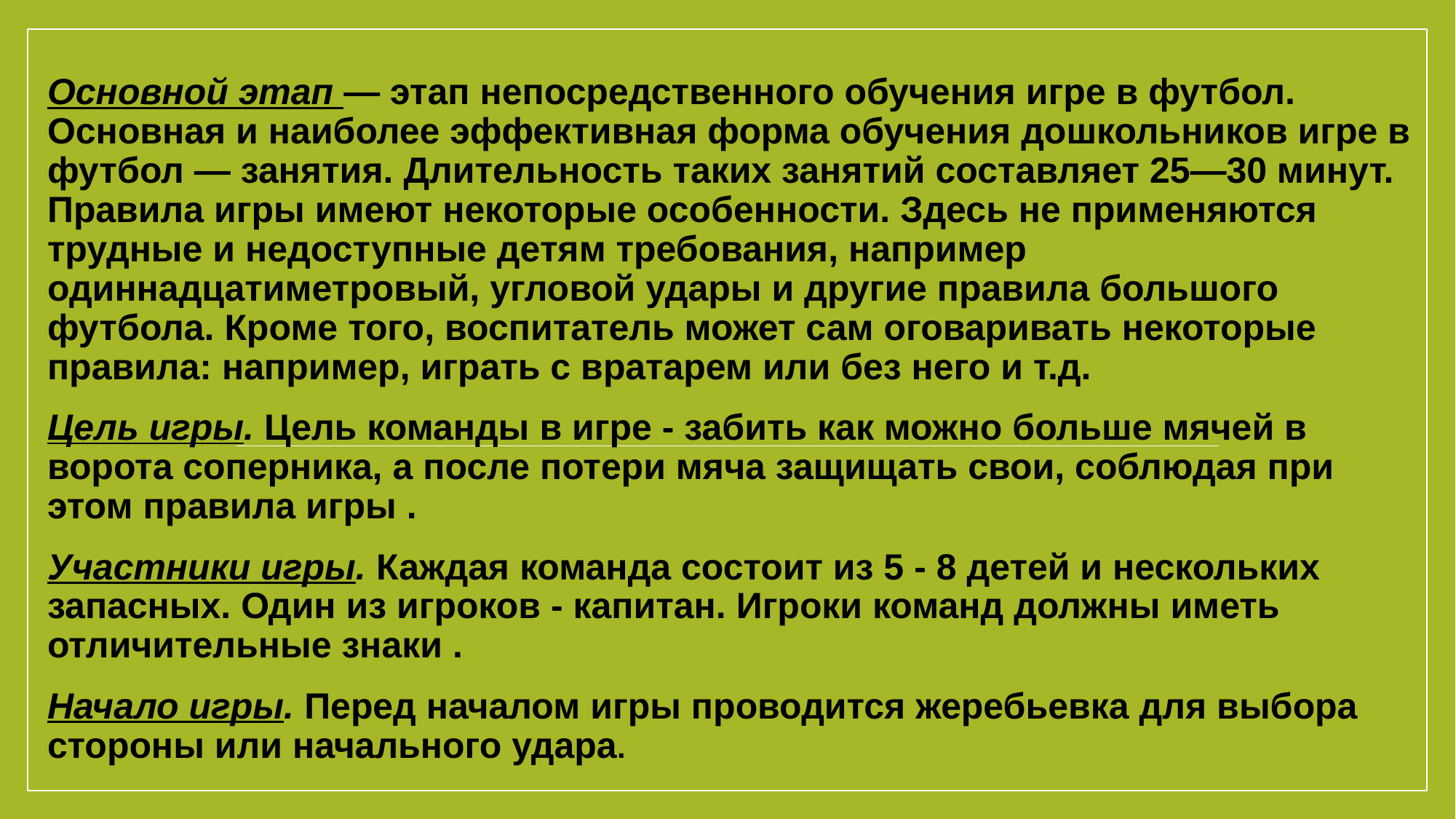

Основной этап — этап непосредственного обучения игре в футбол. Основная и наиболее эффективная форма обучения дошкольников игре в футбол — занятия. Длительность таких занятий составляет 25—30 минут. Правила игры имеют некоторые особенности. Здесь не применяются трудные и недоступные детям требования, например одиннадцатиметровый, угловой удары и другие правила большого футбола. Кроме того, воспитатель может сам оговаривать некоторые правила: например, играть с вратарем или без него и т.д.
Цель игры. Цель команды в игре - забить как можно больше мячей в ворота соперника, а после потери мяча защищать свои, соблюдая при этом правила игры .
Участники игры. Каждая команда состоит из 5 - 8 детей и нескольких запасных. Один из игроков - капитан. Игроки команд должны иметь отличительные знаки .
Начало игры. Перед началом игры проводится жеребьевка для выбора стороны или начального удара.